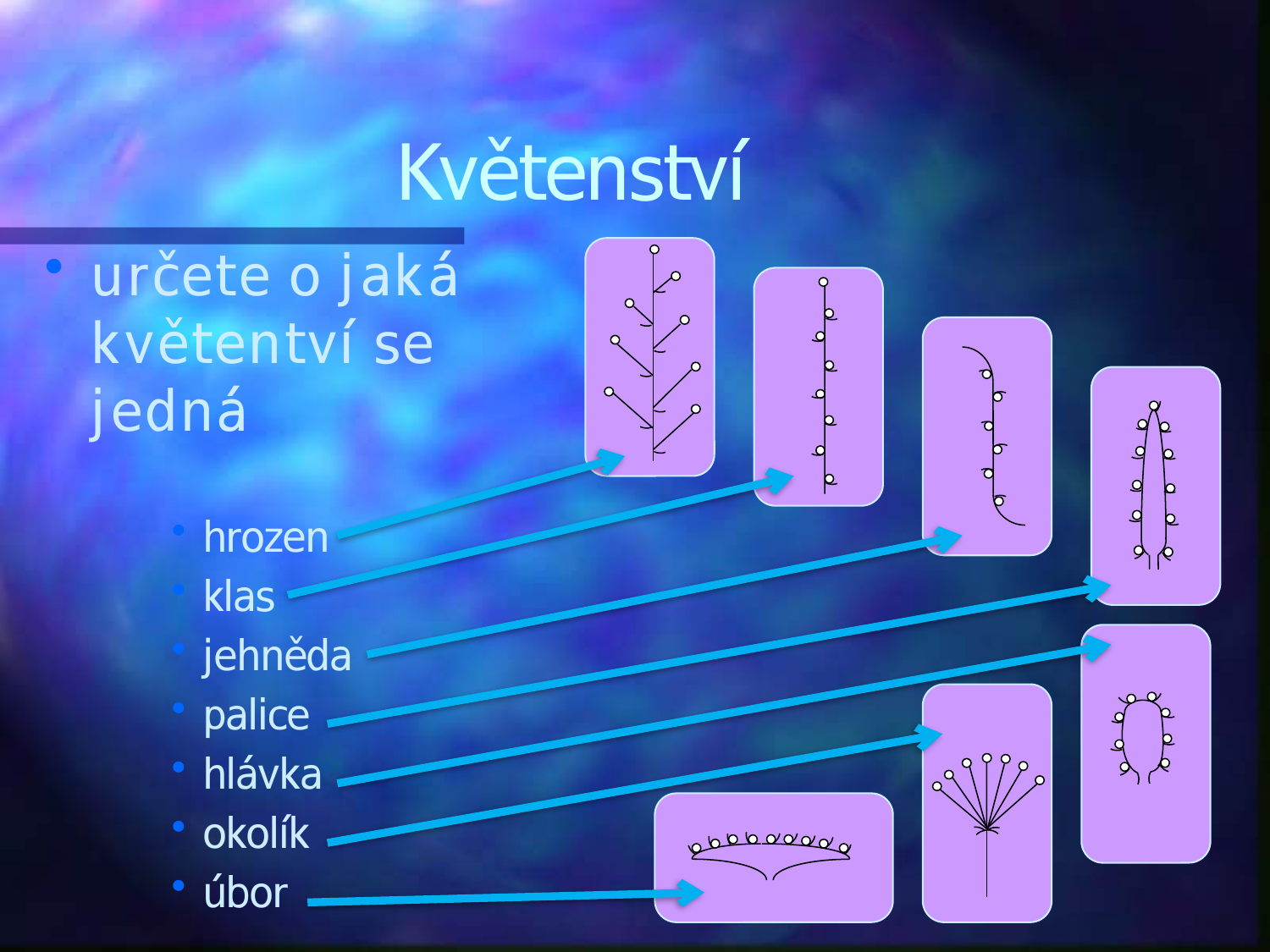

# Květenství
určete o jaká květentví se jedná

hrozen
klas
jehněda
palice
hlávka
okolík
úbor